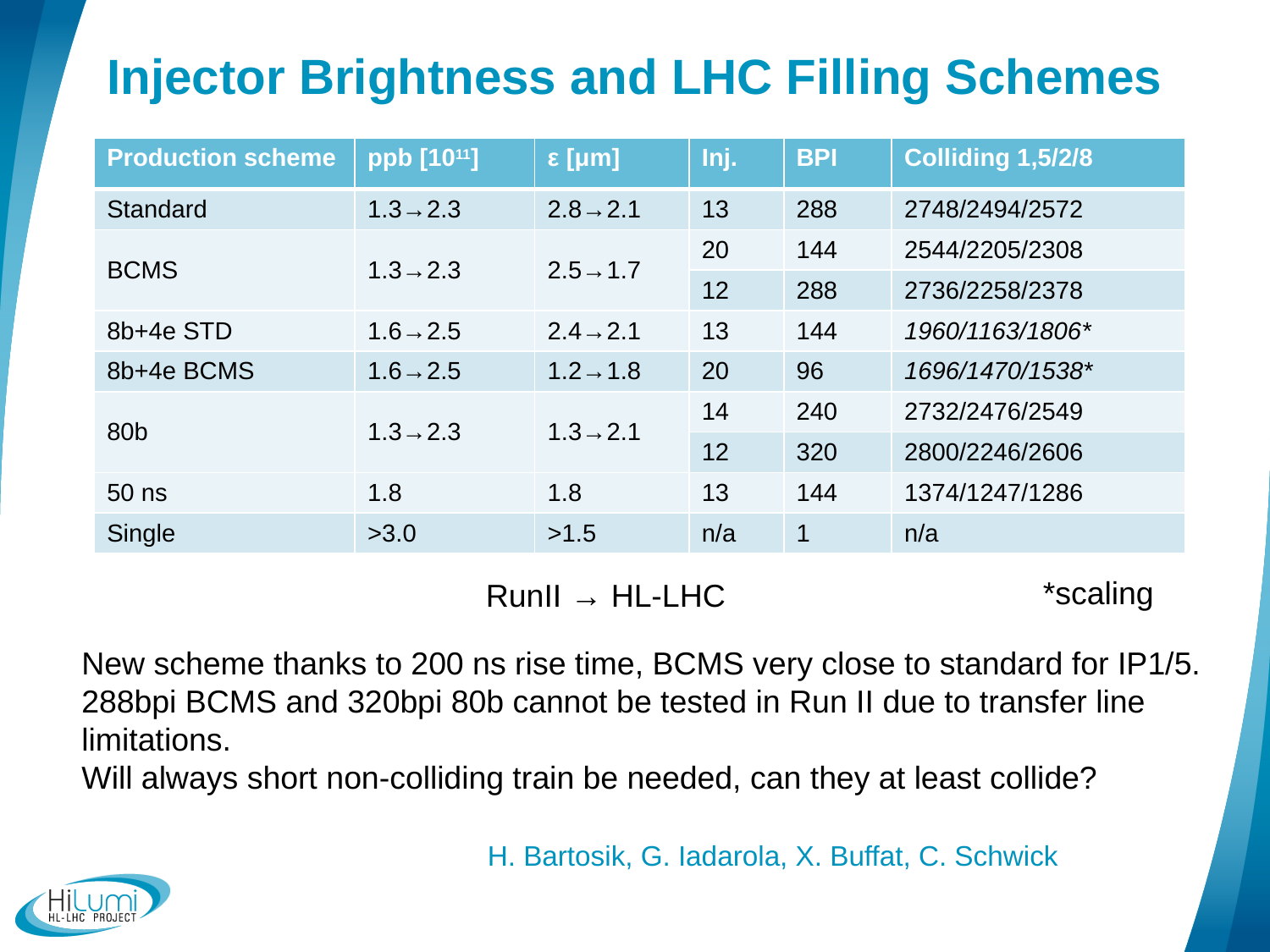

# Injector Brightness and LHC Filling Schemes
| Production scheme | ppb [1011] | ε [μm] | Inj. | BPI | Colliding 1,5/2/8 |
| --- | --- | --- | --- | --- | --- |
| Standard | 1.3→2.3 | 2.8→2.1 | 13 | 288 | 2748/2494/2572 |
| BCMS | 1.3→2.3 | 2.5→1.7 | 20 | 144 | 2544/2205/2308 |
|  |  |  | 12 | 288 | 2736/2258/2378 |
| 8b+4e STD | 1.6→2.5 | 2.4→2.1 | 13 | 144 | 1960/1163/1806\* |
| 8b+4e BCMS | 1.6→2.5 | 1.2→1.8 | 20 | 96 | 1696/1470/1538\* |
| 80b | 1.3→2.3 | 1.3→2.1 | 14 | 240 | 2732/2476/2549 |
|  |  |  | 12 | 320 | 2800/2246/2606 |
| 50 ns | 1.8 | 1.8 | 13 | 144 | 1374/1247/1286 |
| Single | >3.0 | >1.5 | n/a | 1 | n/a |

*scaling
RunII → HL-LHC
New scheme thanks to 200 ns rise time, BCMS very close to standard for IP1/5.
288bpi BCMS and 320bpi 80b cannot be tested in Run II due to transfer line limitations.
Will always short non-colliding train be needed, can they at least collide?
H. Bartosik, G. Iadarola, X. Buffat, C. Schwick